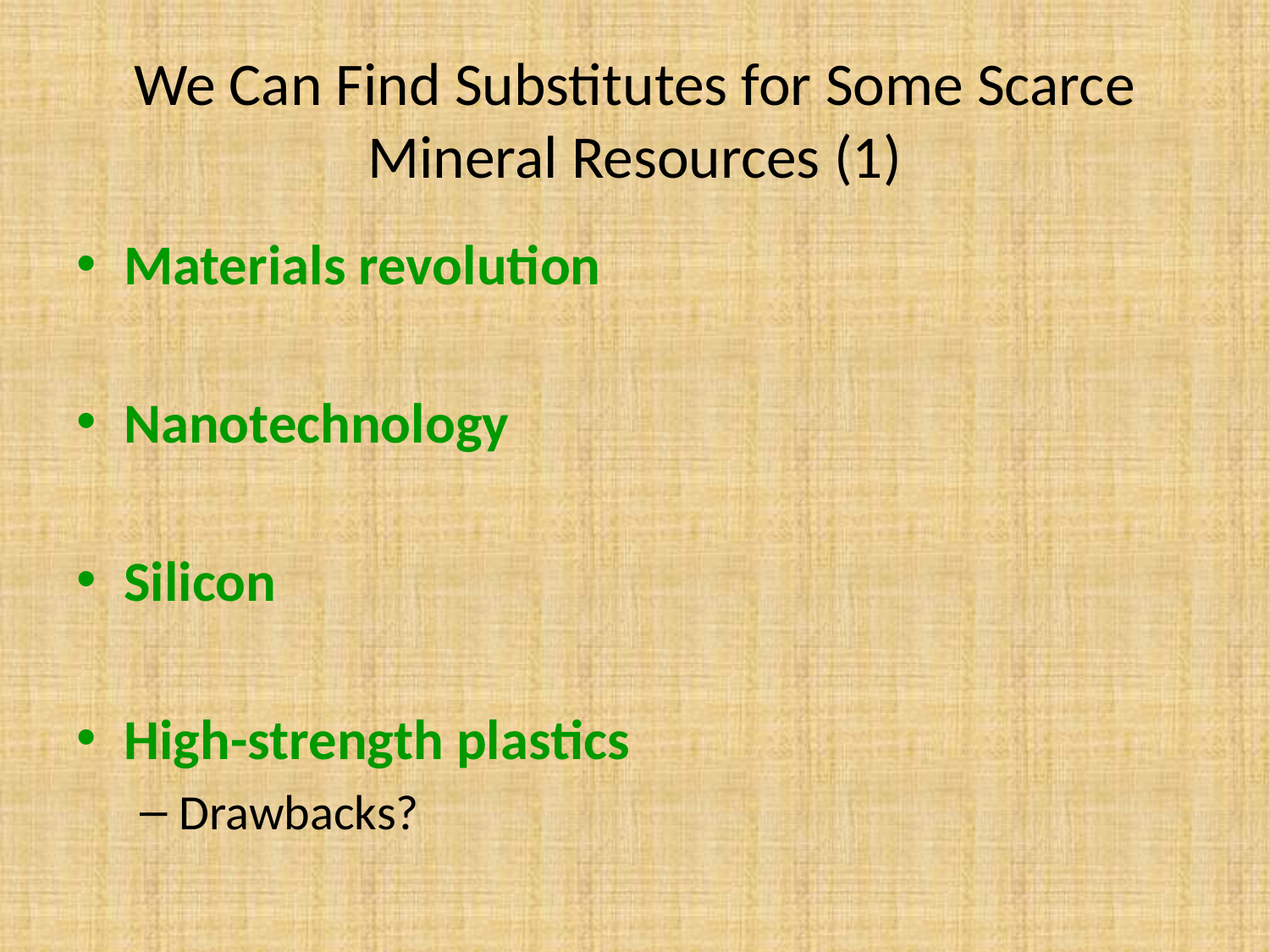

# We Can Find Substitutes for Some Scarce Mineral Resources (1)
Materials revolution

Nanotechnology

Silicon

High-strength plastics
Drawbacks?